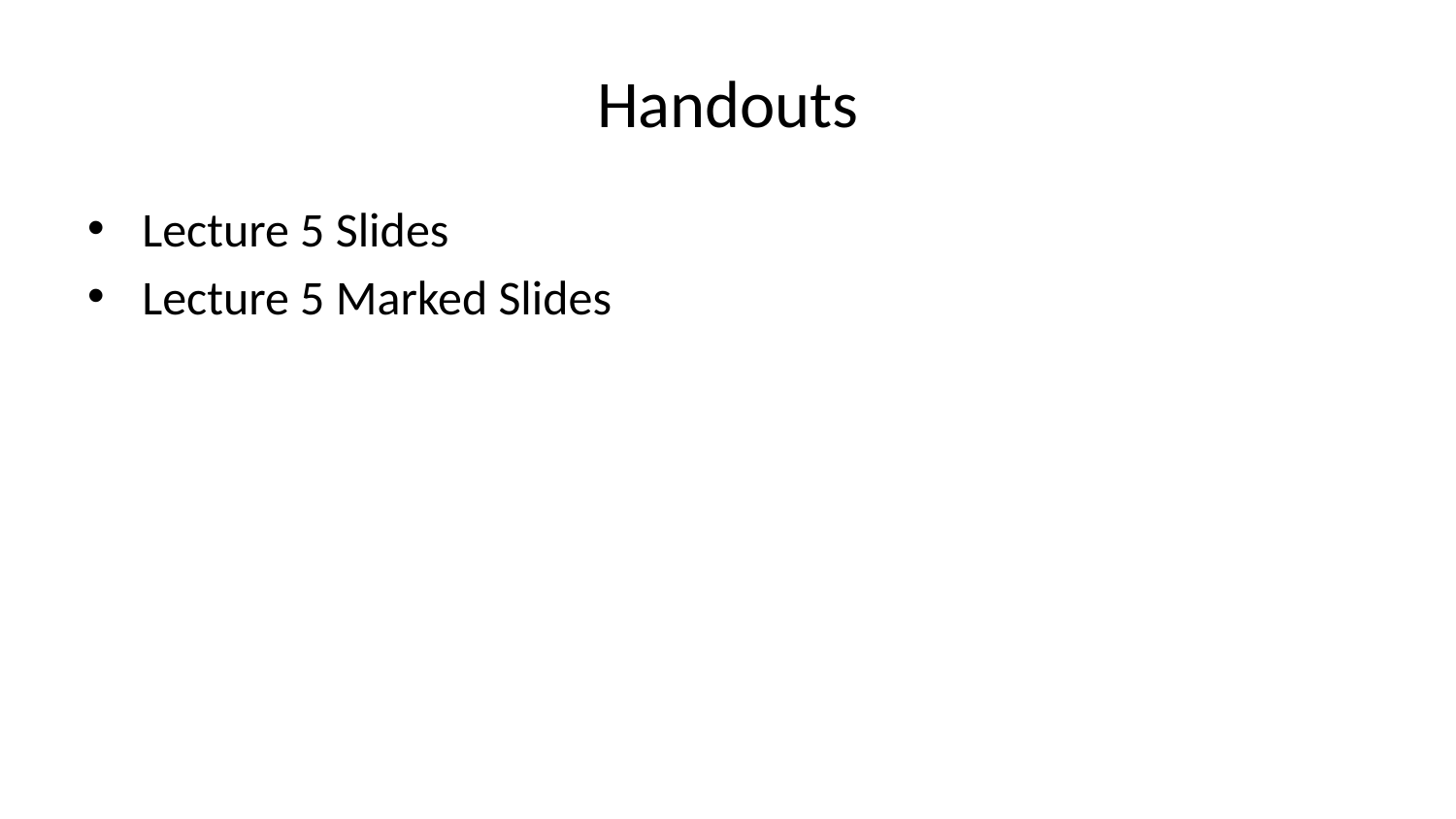

# Handouts
Lecture 5 Slides
Lecture 5 Marked Slides